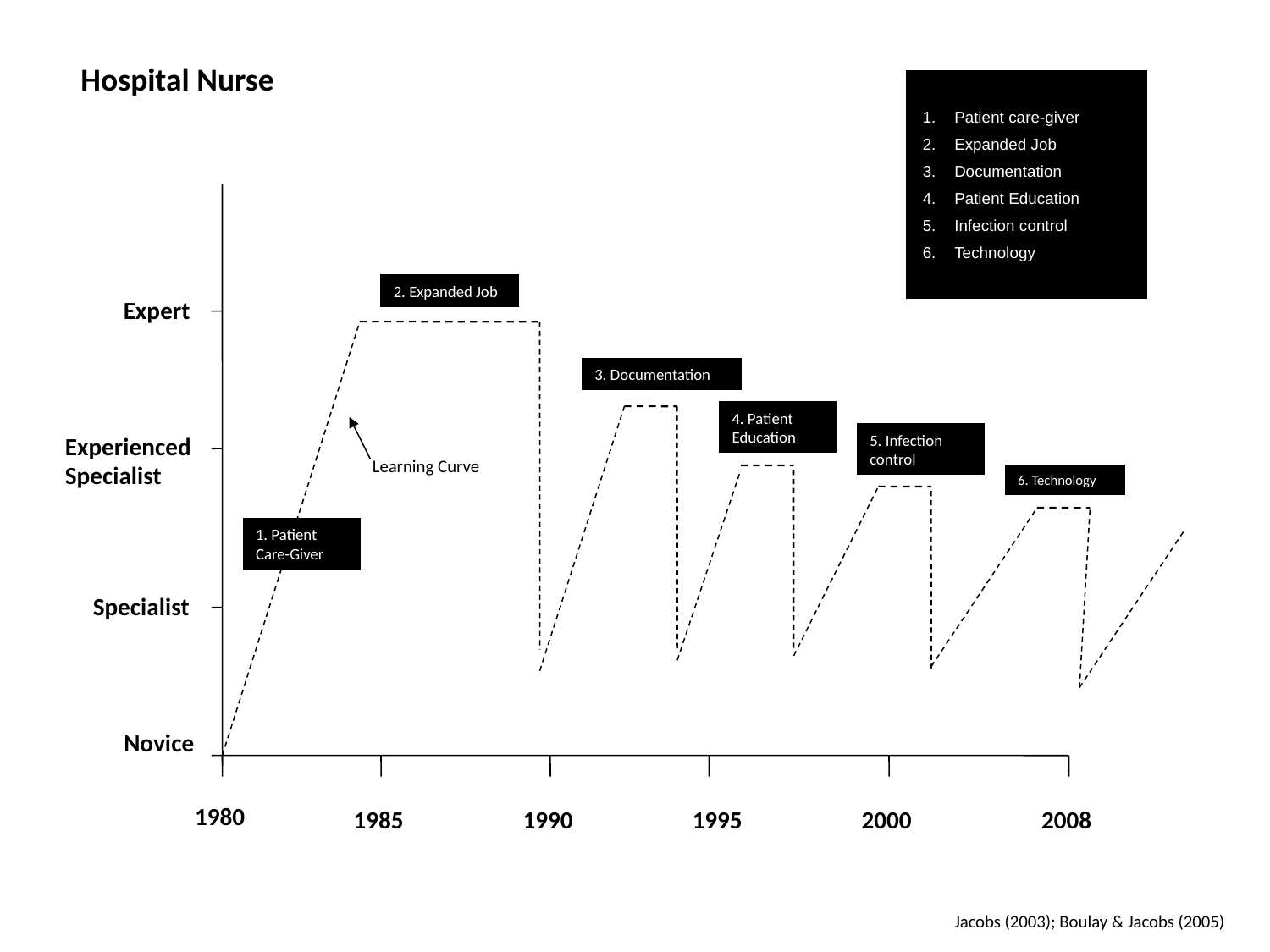

Hospital Nurse

Patient care-giver
Expanded Job
Documentation
Patient Education
Infection control
Technology

2. Expanded Job
Expert

3. Documentation
4. Patient Education

5. Infection control
Experienced
Specialist

Learning Curve

6. Technology

1. Patient Care-Giver

Specialist

Novice

1980
1985
1990
1995
2000
2008
Jacobs (2003); Boulay & Jacobs (2005)